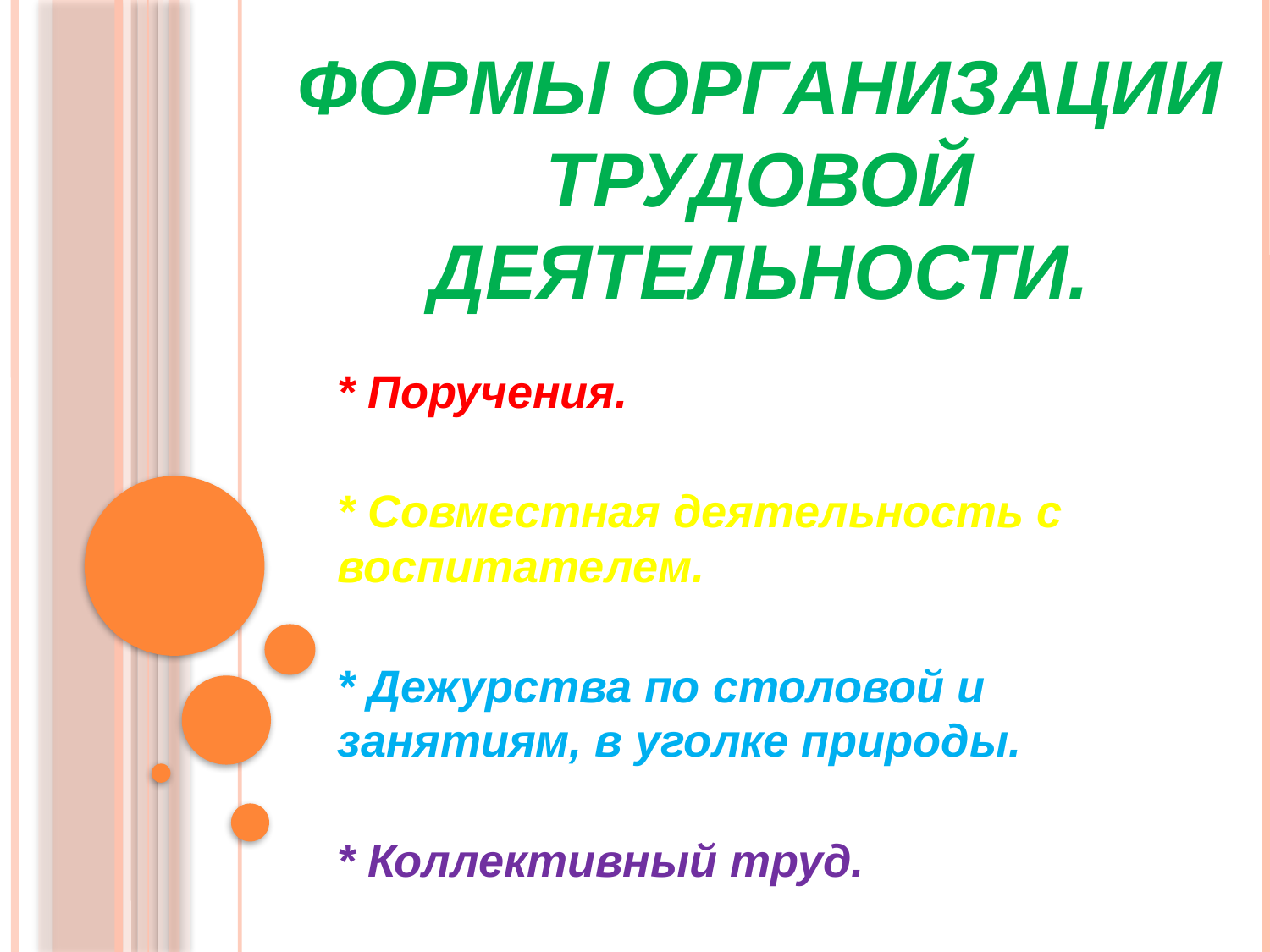

# Формы организации трудовой деятельности.
* Поручения.
* Совместная деятельность с воспитателем.
* Дежурства по столовой и занятиям, в уголке природы.
* Коллективный труд.